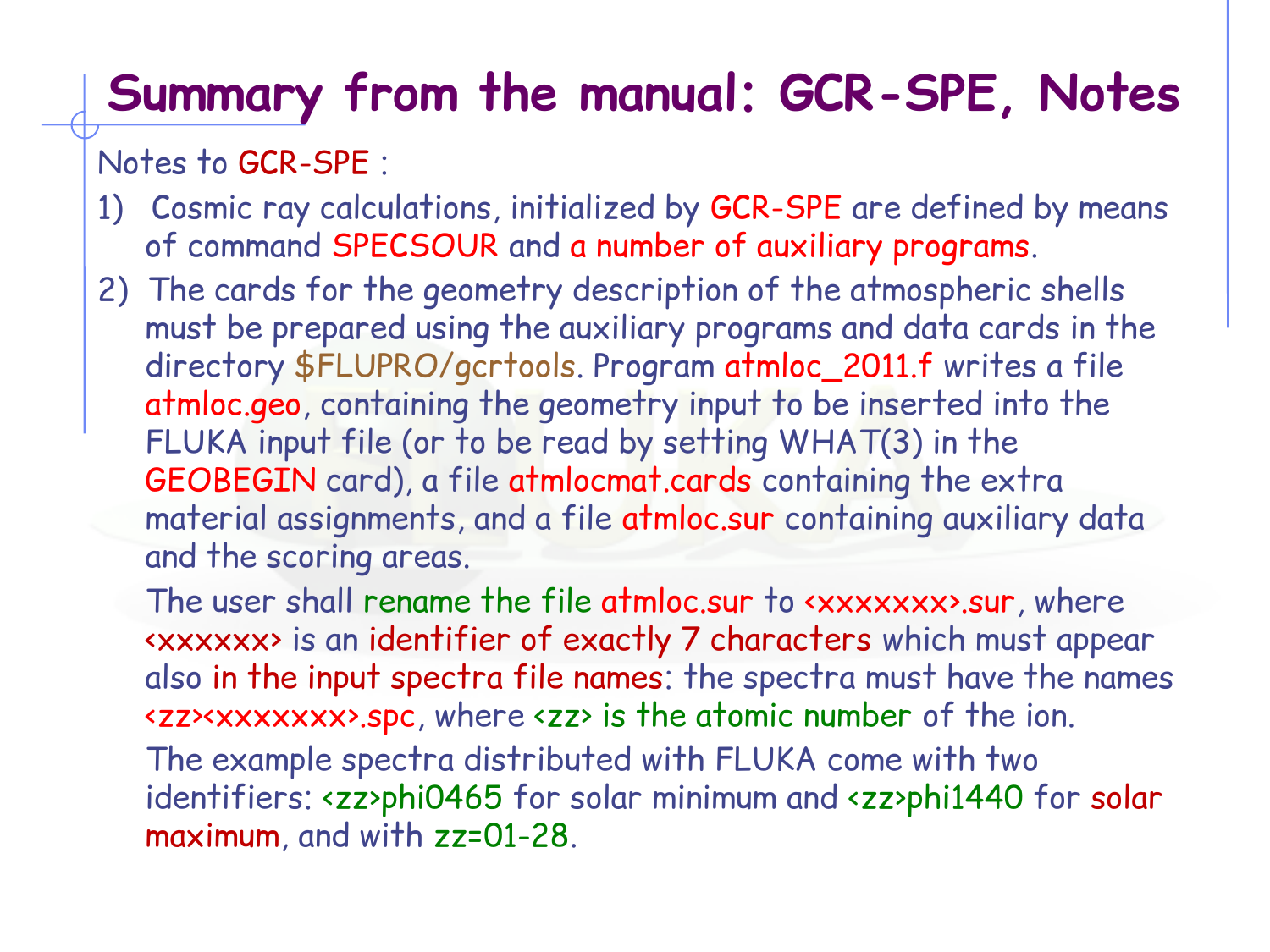

# Summary from the manual: GCR-SPE, Notes
Notes to GCR-SPE :
1)   Cosmic ray calculations, initialized by GCR-SPE are defined by means of command SPECSOUR and a number of auxiliary programs.
2)  The cards for the geometry description of the atmospheric shells must be prepared using the auxiliary programs and data cards in the directory $FLUPRO/gcrtools. Program atmloc_2011.f writes a file atmloc.geo, containing the geometry input to be inserted into the FLUKA input file (or to be read by setting WHAT(3) in the GEOBEGIN card), a file atmlocmat.cards containing the extra material assignments, and a file atmloc.sur containing auxiliary data and the scoring areas.
     The user shall rename the file atmloc.sur to <xxxxxxx>.sur, where <xxxxxx> is an identifier of exactly 7 characters which must appear also in the input spectra file names: the spectra must have the names <zz><xxxxxxx>.spc, where <zz> is the atomic number of the ion.
     The example spectra distributed with FLUKA come with two identifiers: <zz>phi0465 for solar minimum and <zz>phi1440 for solar maximum, and with zz=01-28.